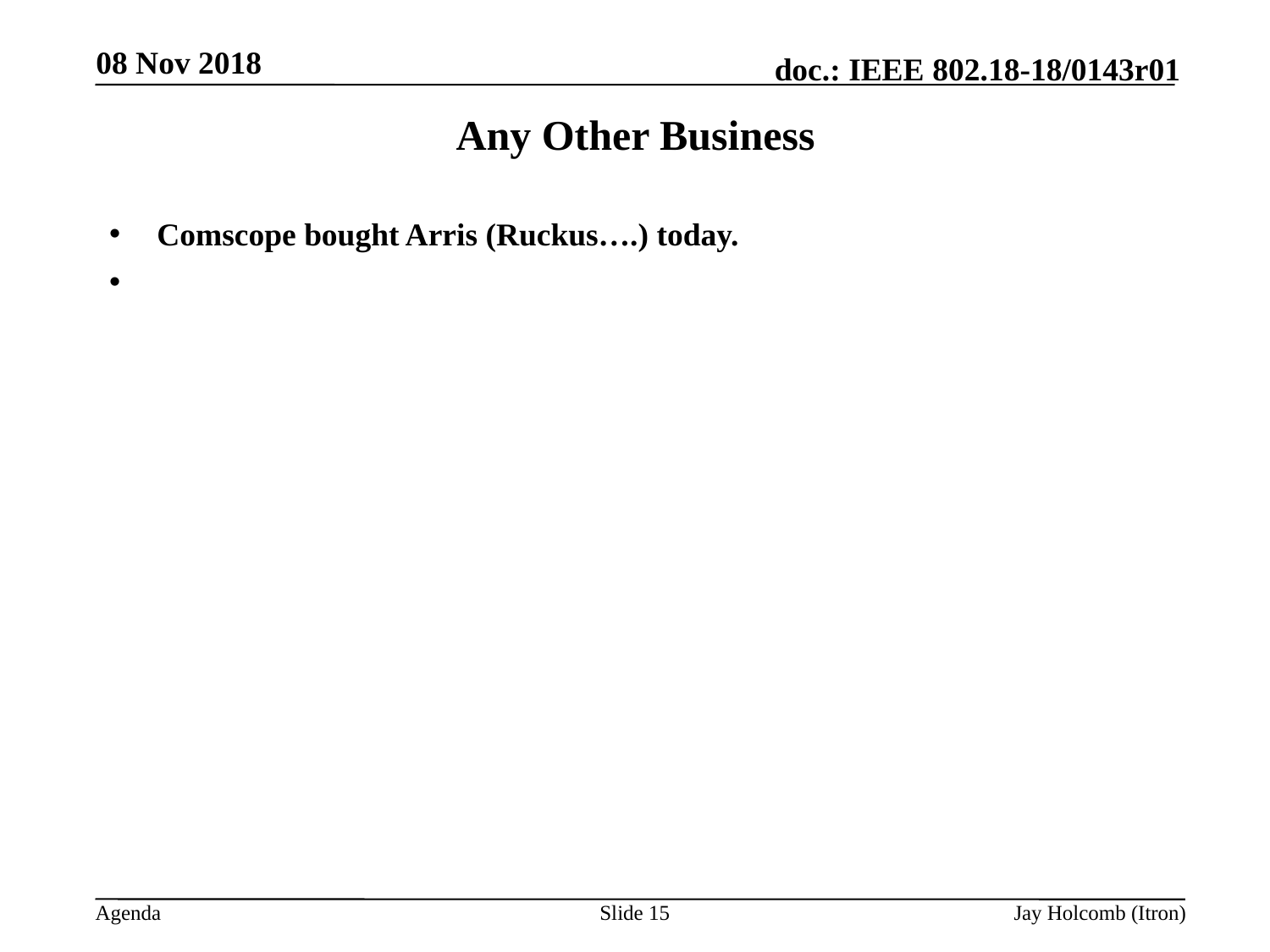

08 Nov 2018
# Any Other Business

Comscope bought Arris (Ruckus….) today.

Slide 15
Jay Holcomb (Itron)